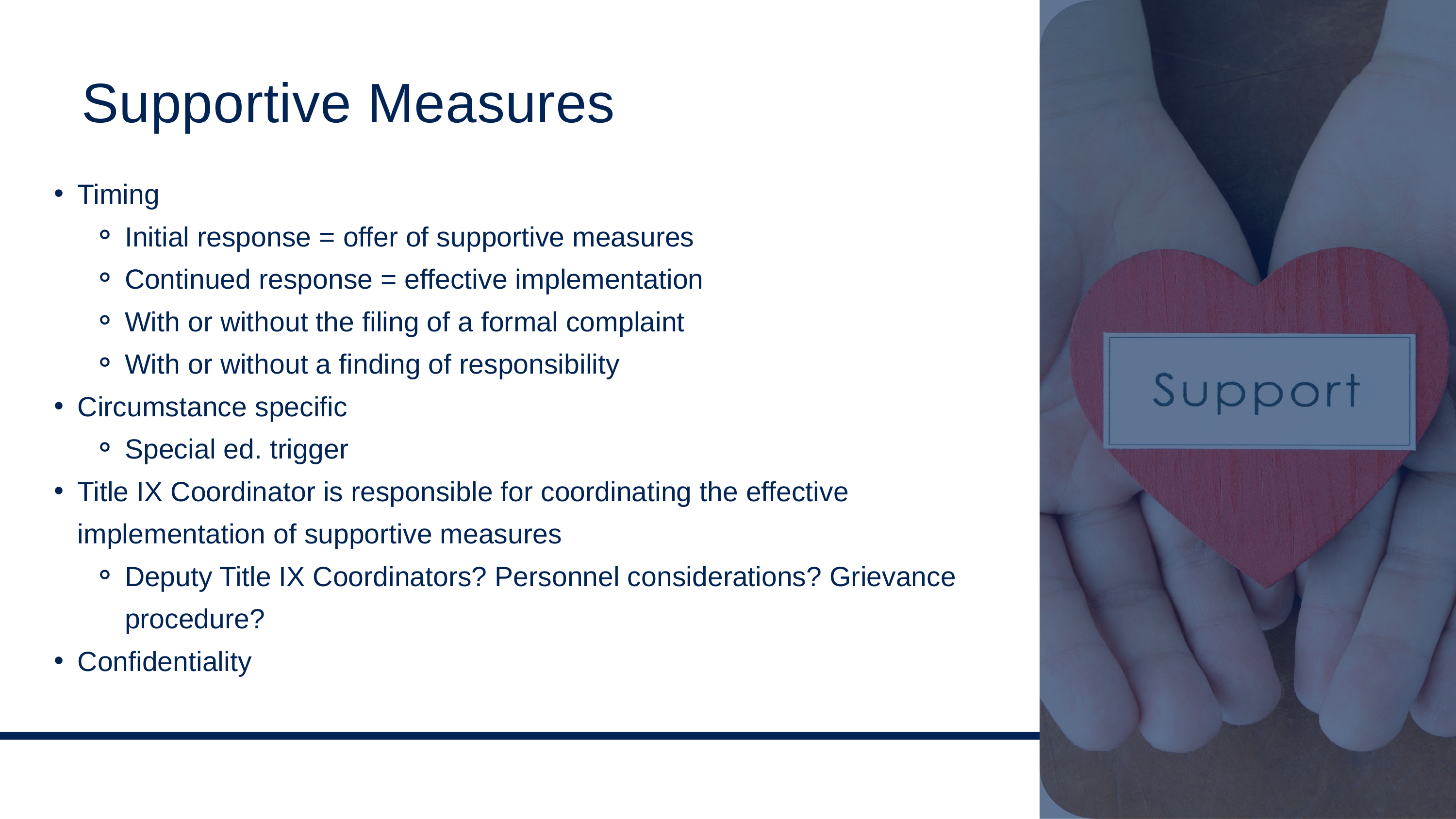

Supportive Measures
Timing
Initial response = offer of supportive measures
Continued response = effective implementation
With or without the filing of a formal complaint
With or without a finding of responsibility
Circumstance specific
Special ed. trigger
Title IX Coordinator is responsible for coordinating the effective implementation of supportive measures
Deputy Title IX Coordinators? Personnel considerations? Grievance procedure?
Confidentiality

Appel, Yost & Zee LLP